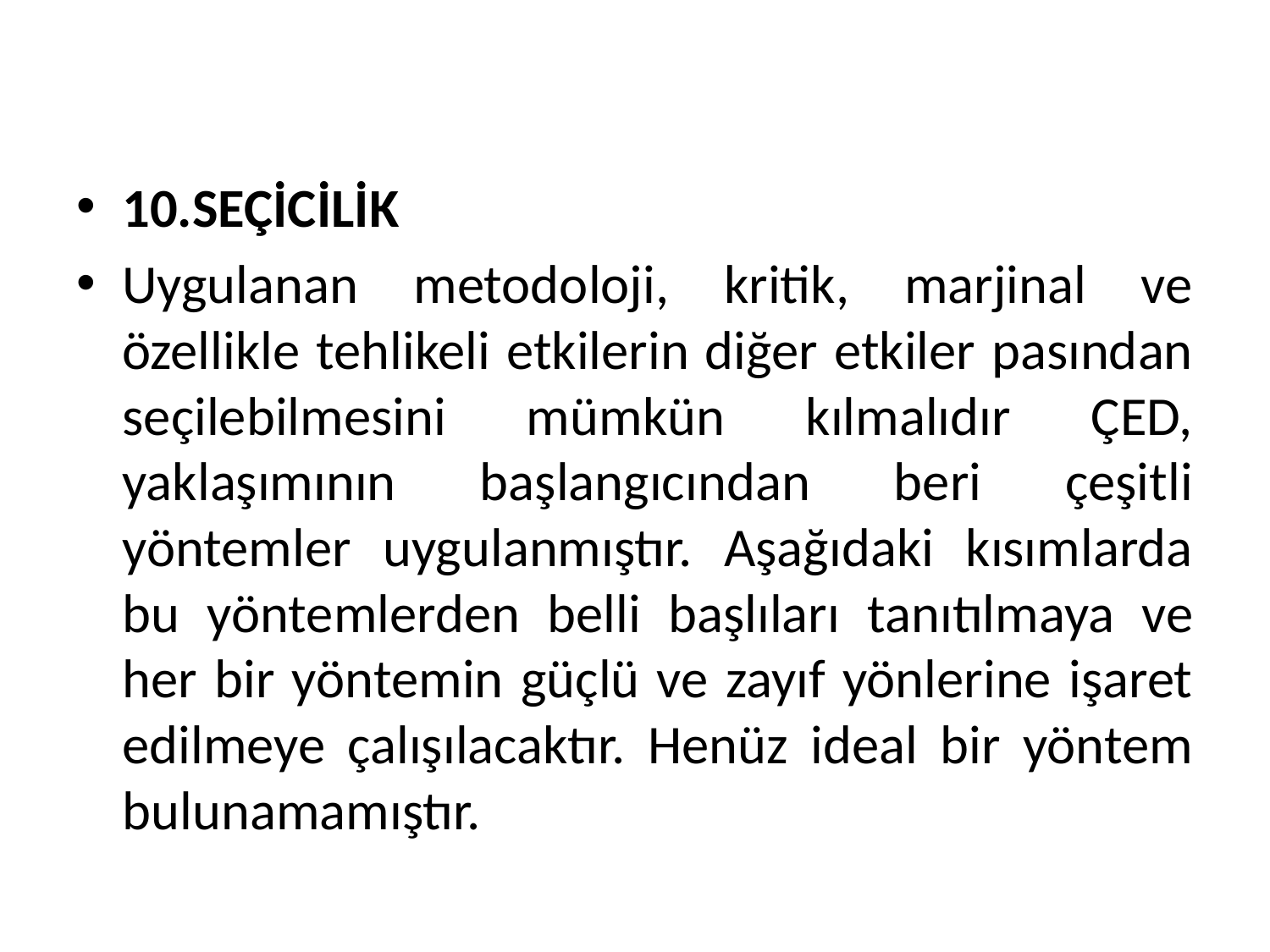

10.SEÇİCİLİK
Uygulanan metodoloji, kritik, marjinal ve özellikle tehlikeli etkilerin diğer etkiler pasından seçilebilmesini mümkün kılmalıdır ÇED, yaklaşımının başlangıcından beri çeşitli yöntemler uygulanmıştır. Aşağıdaki kısımlarda bu yöntemlerden belli başlıları tanıtılmaya ve her bir yöntemin güçlü ve zayıf yönlerine işaret edilmeye çalışılacaktır. Henüz ideal bir yöntem bulunamamıştır.